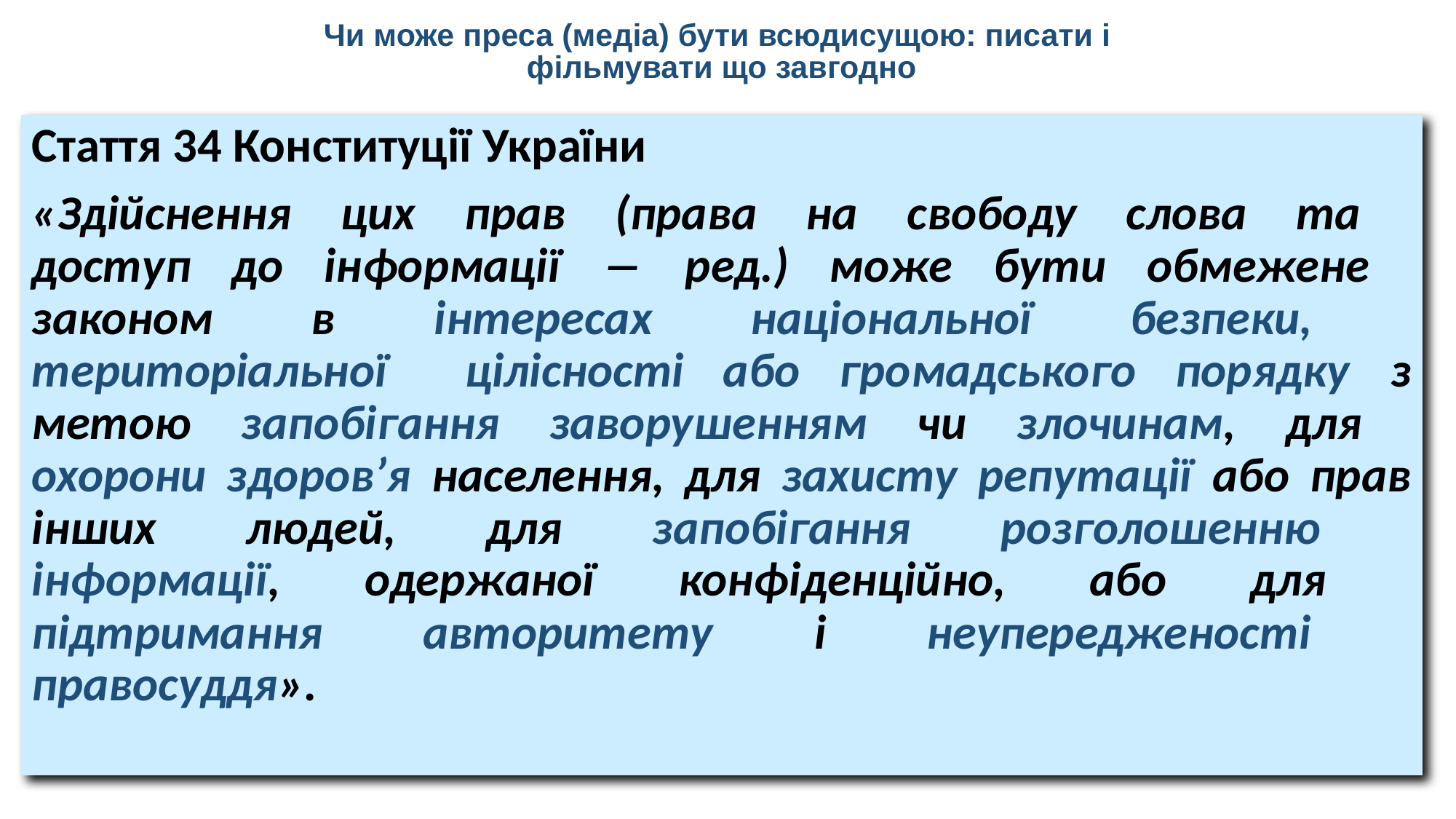

# Чи може преса (медіа) бути всюдисущою: писати і фільмувати що завгодно
Стаття 34 Конституції України
«Здійснення цих прав (права на свободу слова та
доступ до інформації ― ред.) може бути обмежене
законом в інтересах національної безпеки,
територіальної  цілісності або громадського порядку з метою запобігання заворушенням чи злочинам, для
охорони здоров’я населення, для захисту репутації або прав інших людей, для запобігання розголошенню
інформації, одержаної конфіденційно, або для
підтримання авторитету і неупередженості
правосуддя».